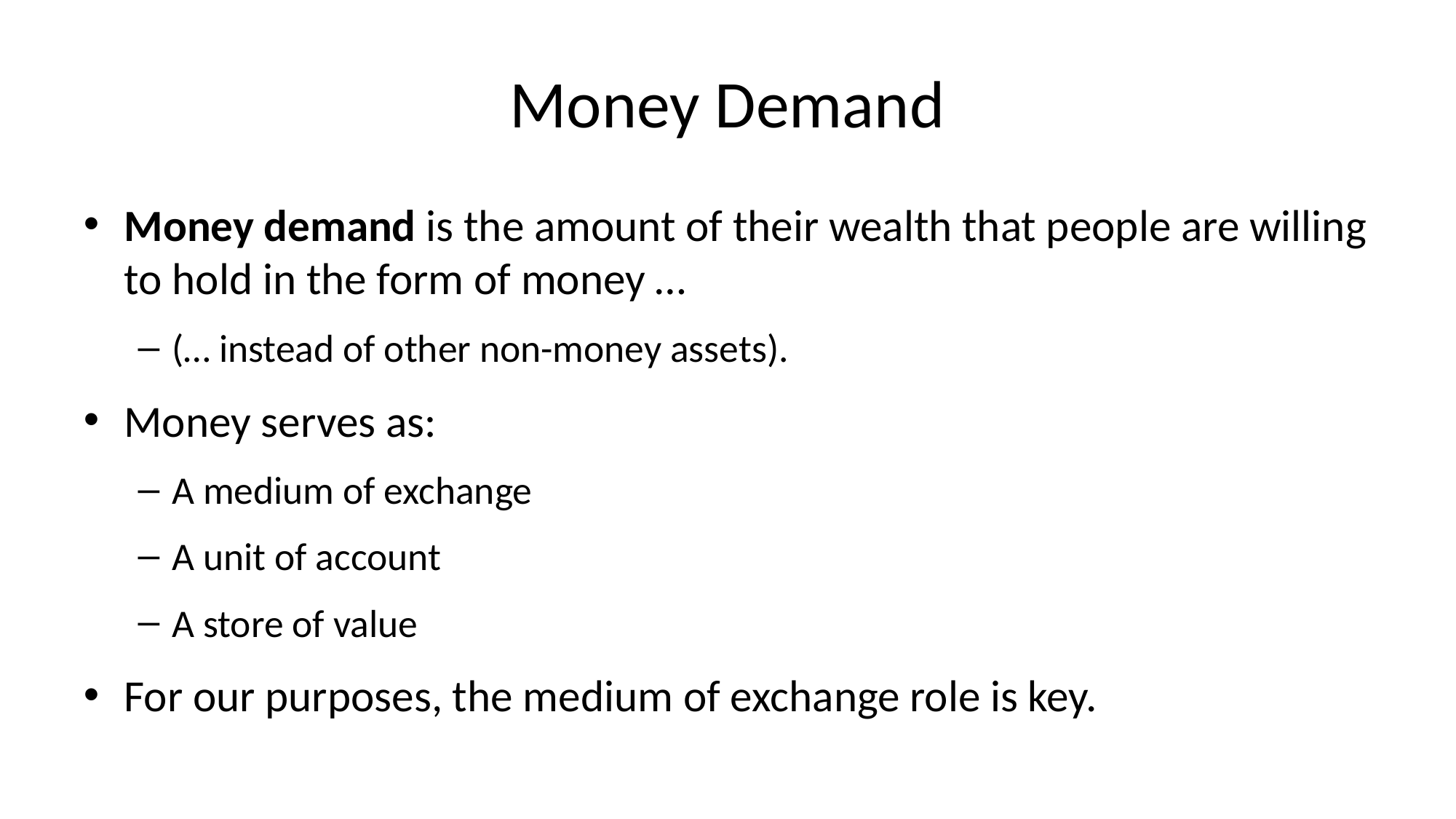

# Money Demand
Money demand is the amount of their wealth that people are willing to hold in the form of money …
(… instead of other non-money assets).
Money serves as:
A medium of exchange
A unit of account
A store of value
For our purposes, the medium of exchange role is key.